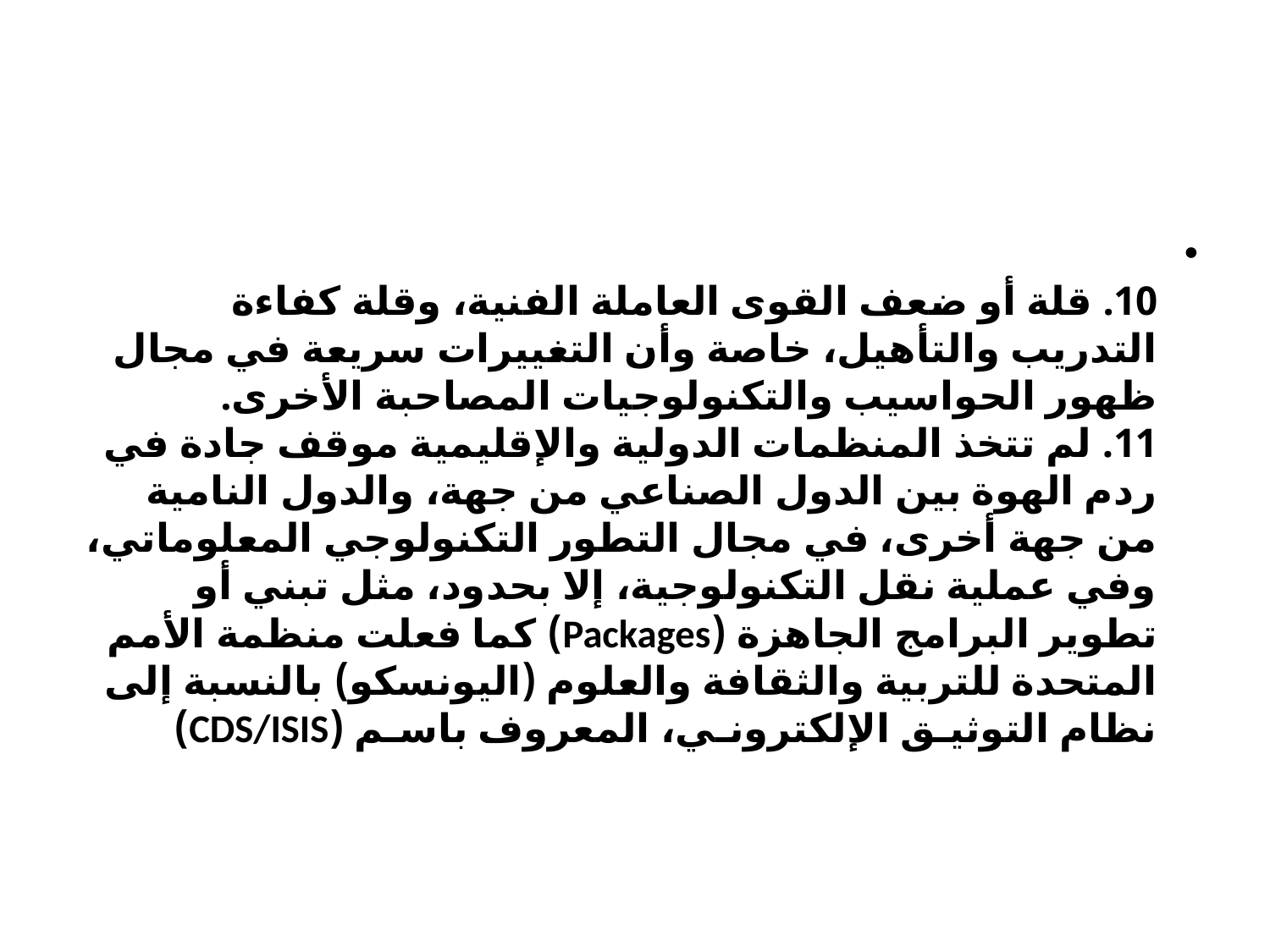

#
10. قلة أو ضعف القوى العاملة الفنية، وقلة كفاءة التدريب والتأهيل، خاصة وأن التغييرات سريعة في مجال ظهور الحواسيب والتكنولوجيات المصاحبة الأخرى.
11. لم تتخذ المنظمات الدولية والإقليمية موقف جادة في ردم الهوة بين الدول الصناعي من جهة، والدول النامية من جهة أخرى، في مجال التطور التكنولوجي المعلوماتي، وفي عملية نقل التكنولوجية، إلا بحدود، مثل تبني أو تطوير البرامج الجاهزة (Packages) كما فعلت منظمة الأمم المتحدة للتربية والثقافة والعلوم (اليونسكو) بالنسبة إلى نظام التوثيـق الإلكترونـي، المعروف باسـم (CDS/ISIS)